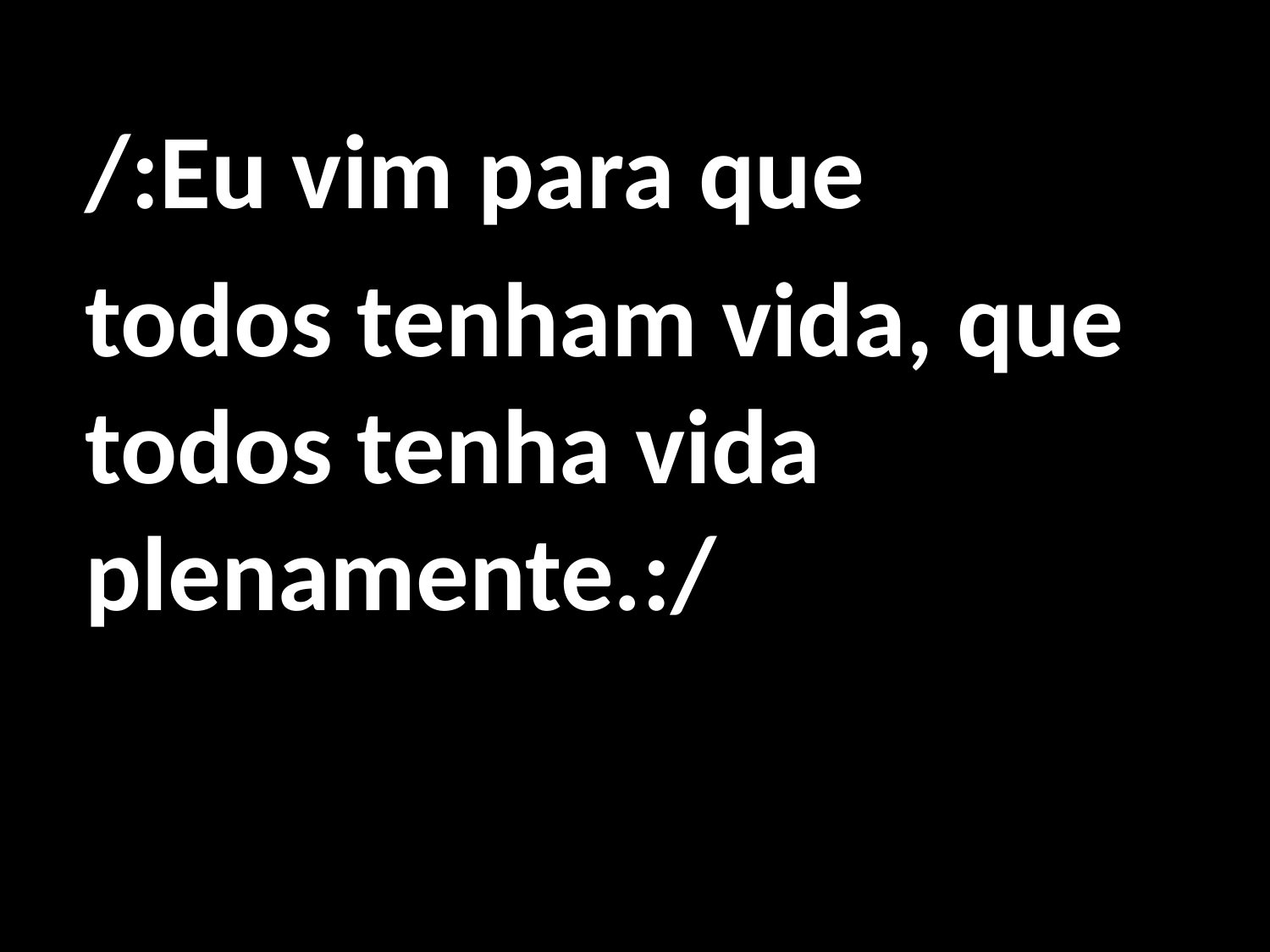

/:Eu vim para que
  todos tenham vida, que todos tenha vida plenamente.:/